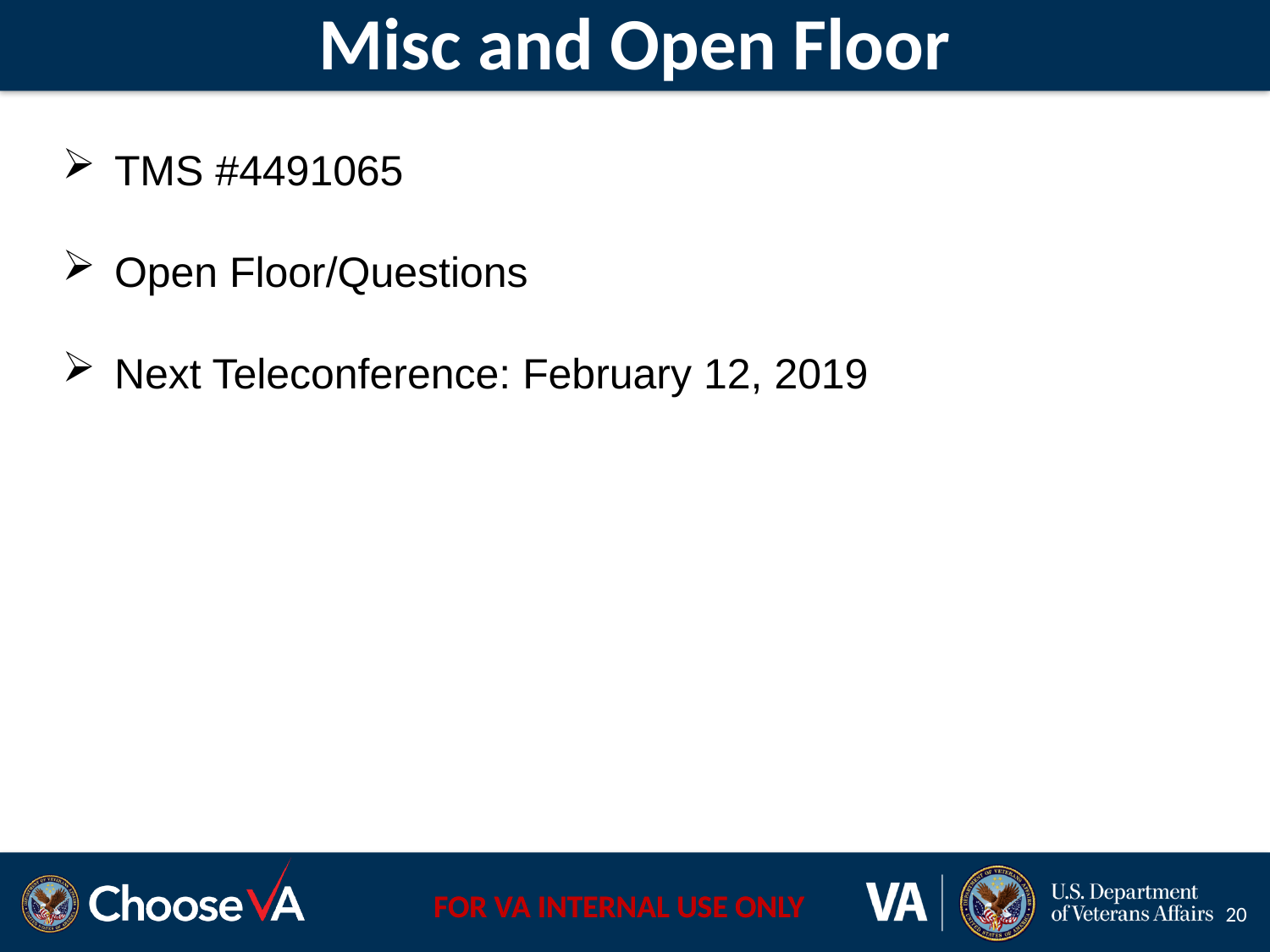

# Misc and Open Floor
 TMS #4491065

 Open Floor/Questions

 Next Teleconference: February 12, 2019
20